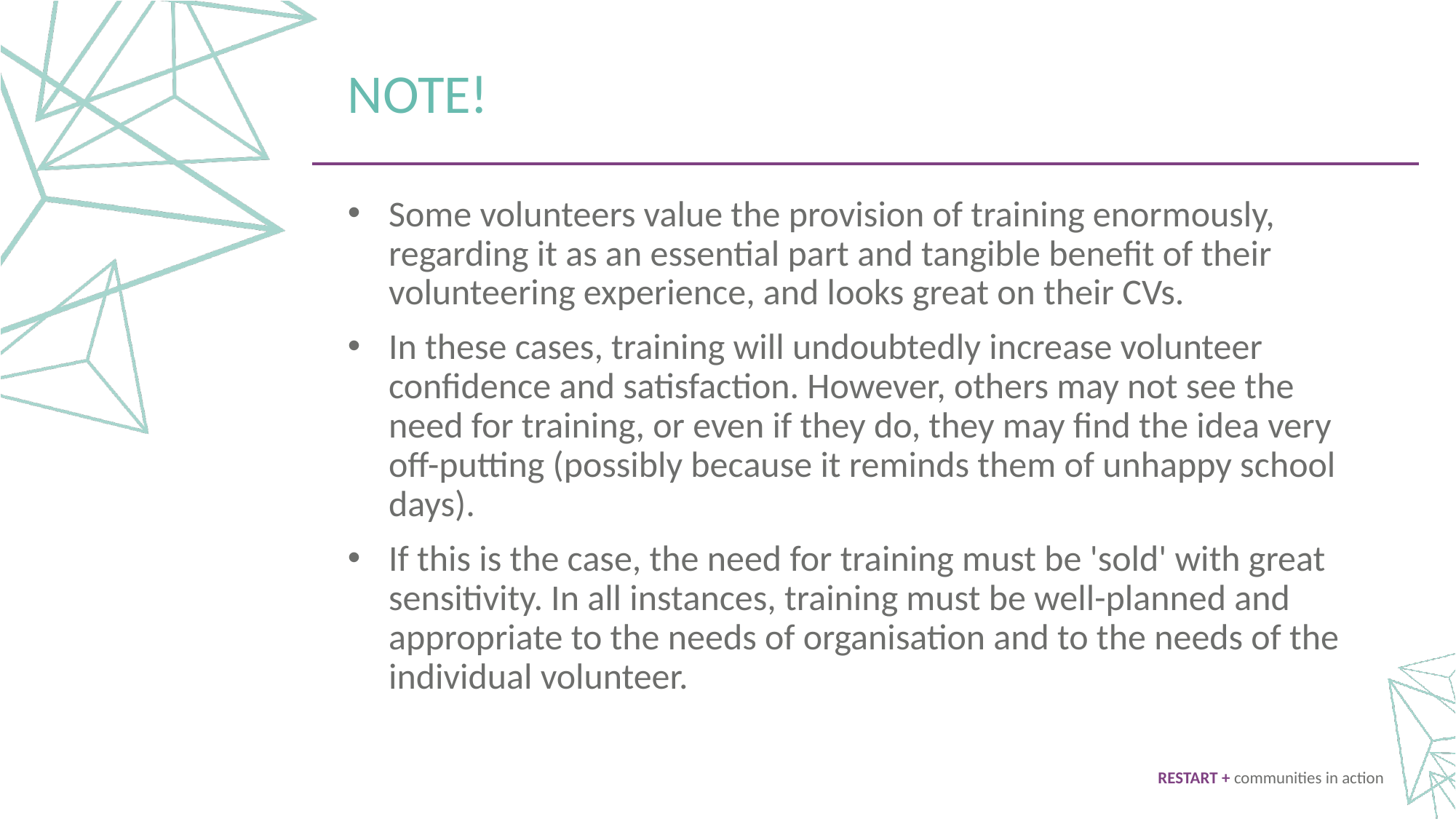

NOTE!

Some volunteers value the provision of training enormously, regarding it as an essential part and tangible benefit of their volunteering experience, and looks great on their CVs.
In these cases, training will undoubtedly increase volunteer confidence and satisfaction. However, others may not see the need for training, or even if they do, they may find the idea very off-putting (possibly because it reminds them of unhappy school days).
If this is the case, the need for training must be 'sold' with great sensitivity. In all instances, training must be well-planned and appropriate to the needs of organisation and to the needs of the individual volunteer.